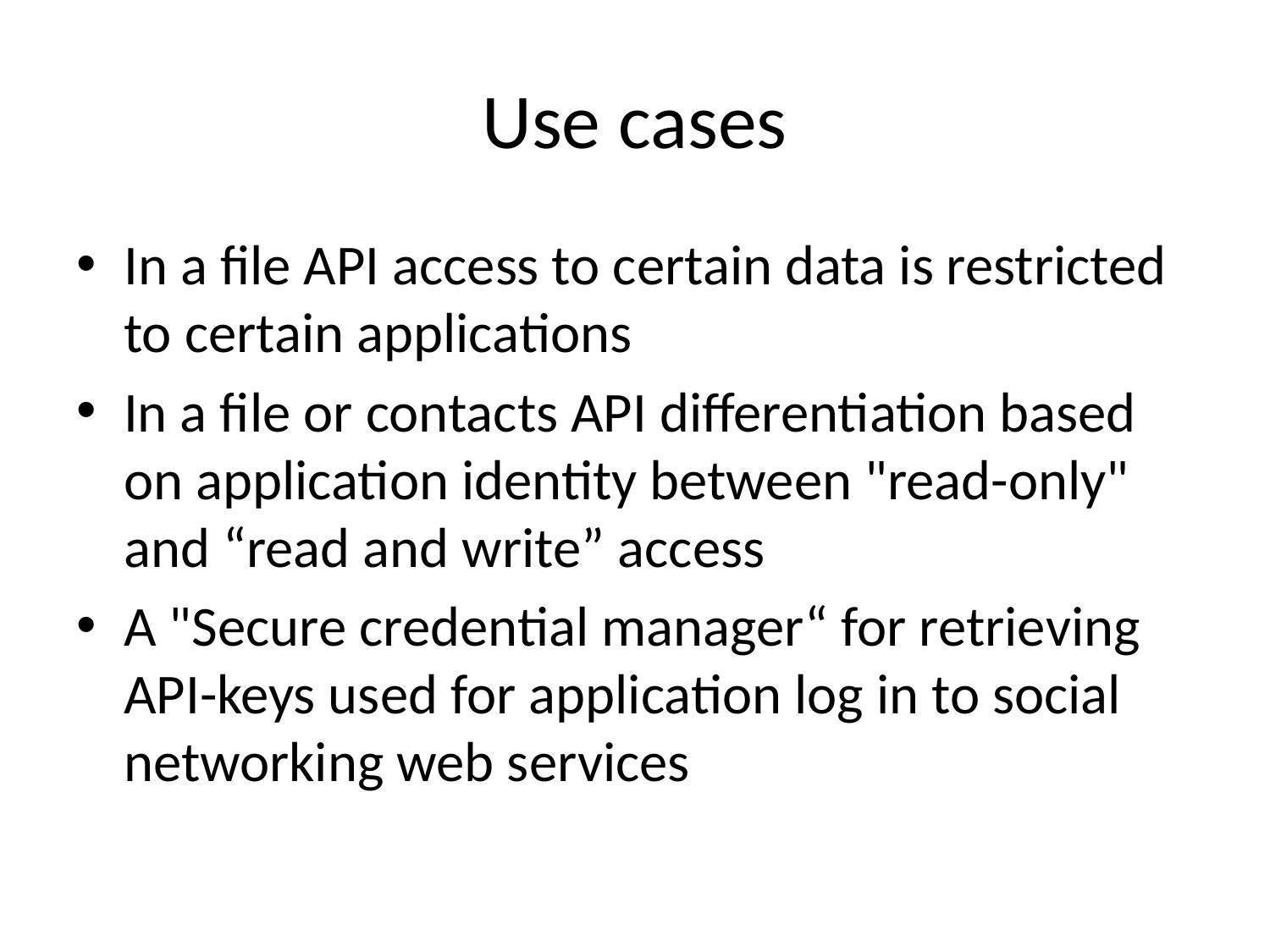

# Use cases
In a file API access to certain data is restricted to certain applications
In a file or contacts API differentiation based on application identity between "read-only" and “read and write” access
A "Secure credential manager“ for retrieving API-keys used for application log in to social networking web services